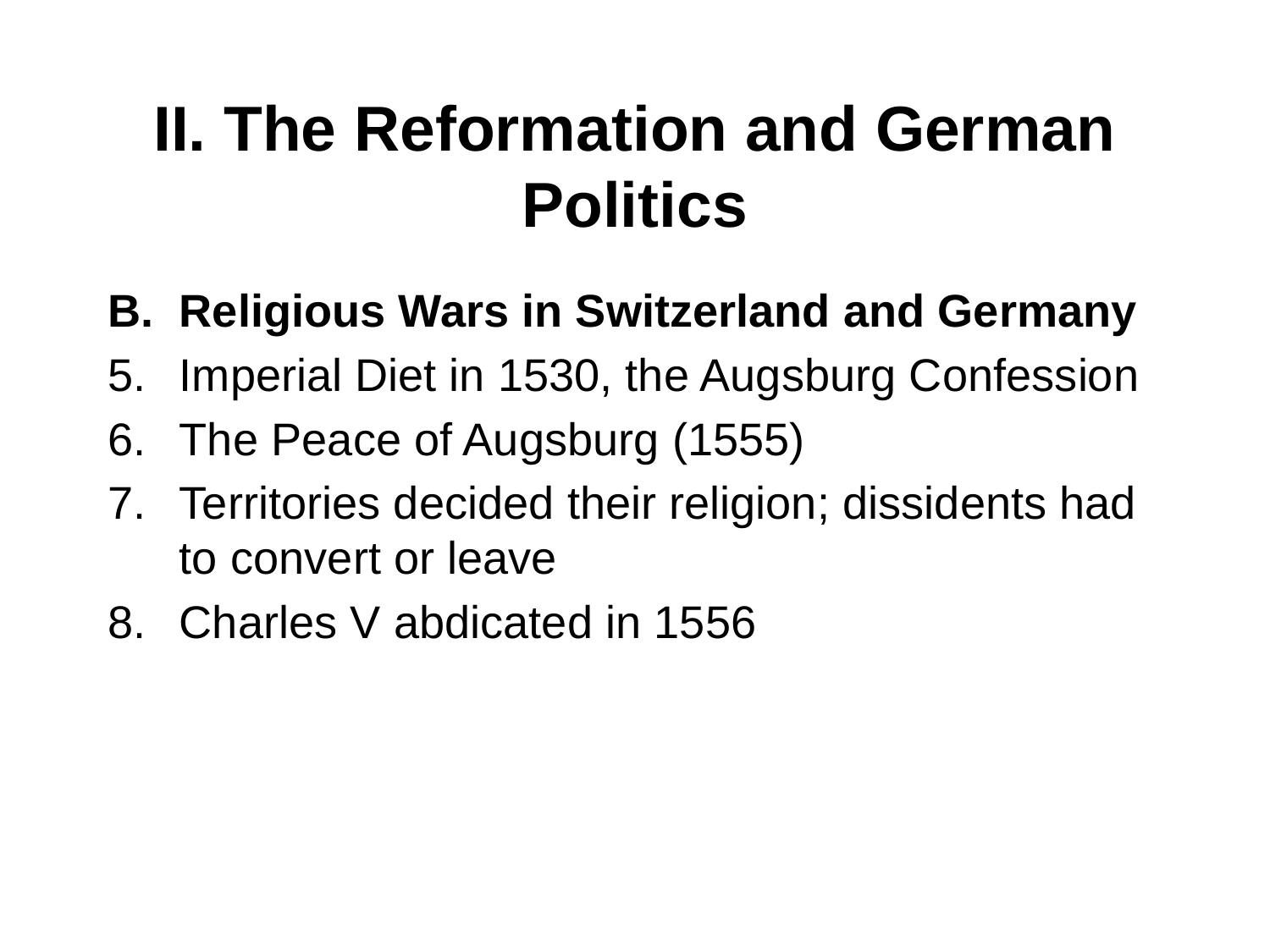

# II. The Reformation and German Politics
Religious Wars in Switzerland and Germany
Imperial Diet in 1530, the Augsburg Confession
The Peace of Augsburg (1555)
Territories decided their religion; dissidents had to convert or leave
Charles V abdicated in 1556